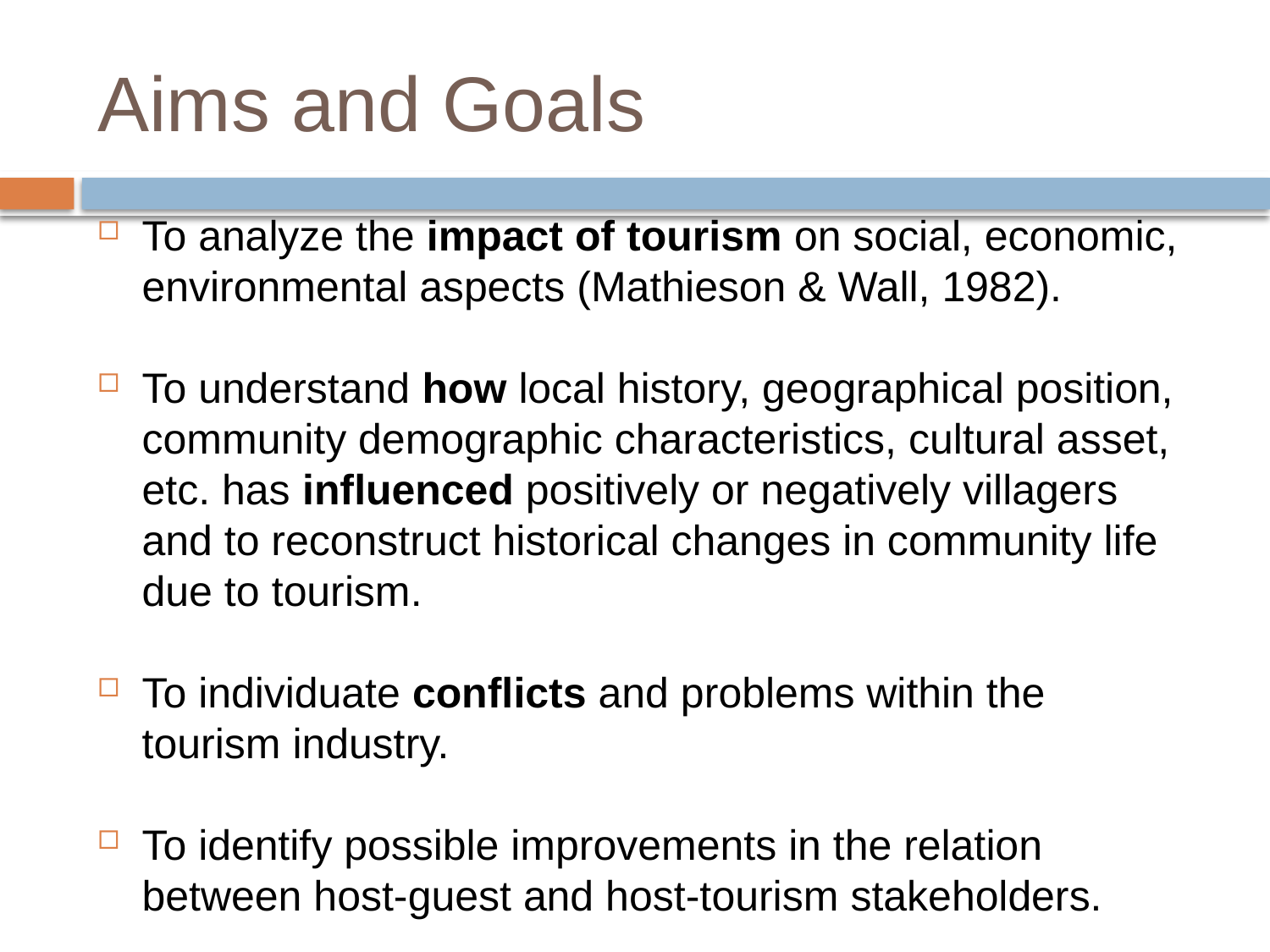

# Aims and Goals
To analyze the impact of tourism on social, economic, environmental aspects (Mathieson & Wall, 1982).

To understand how local history, geographical position, community demographic characteristics, cultural asset, etc. has influenced positively or negatively villagers and to reconstruct historical changes in community life due to tourism.

To individuate conflicts and problems within the tourism industry.

To identify possible improvements in the relation between host-guest and host-tourism stakeholders.